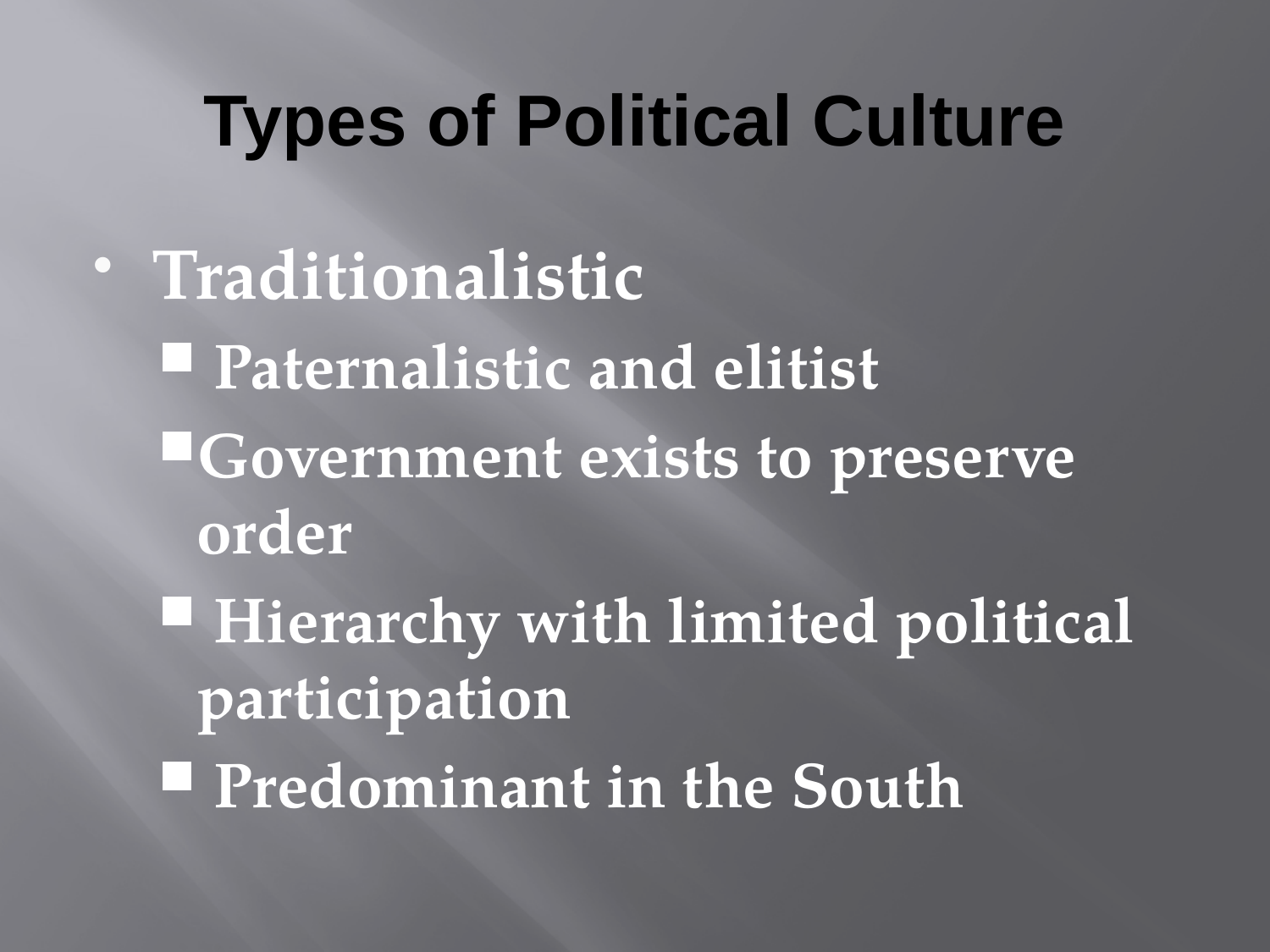

# Types of Political Culture
Traditionalistic
 Paternalistic and elitist
Government exists to preserve order
 Hierarchy with limited political participation
 Predominant in the South